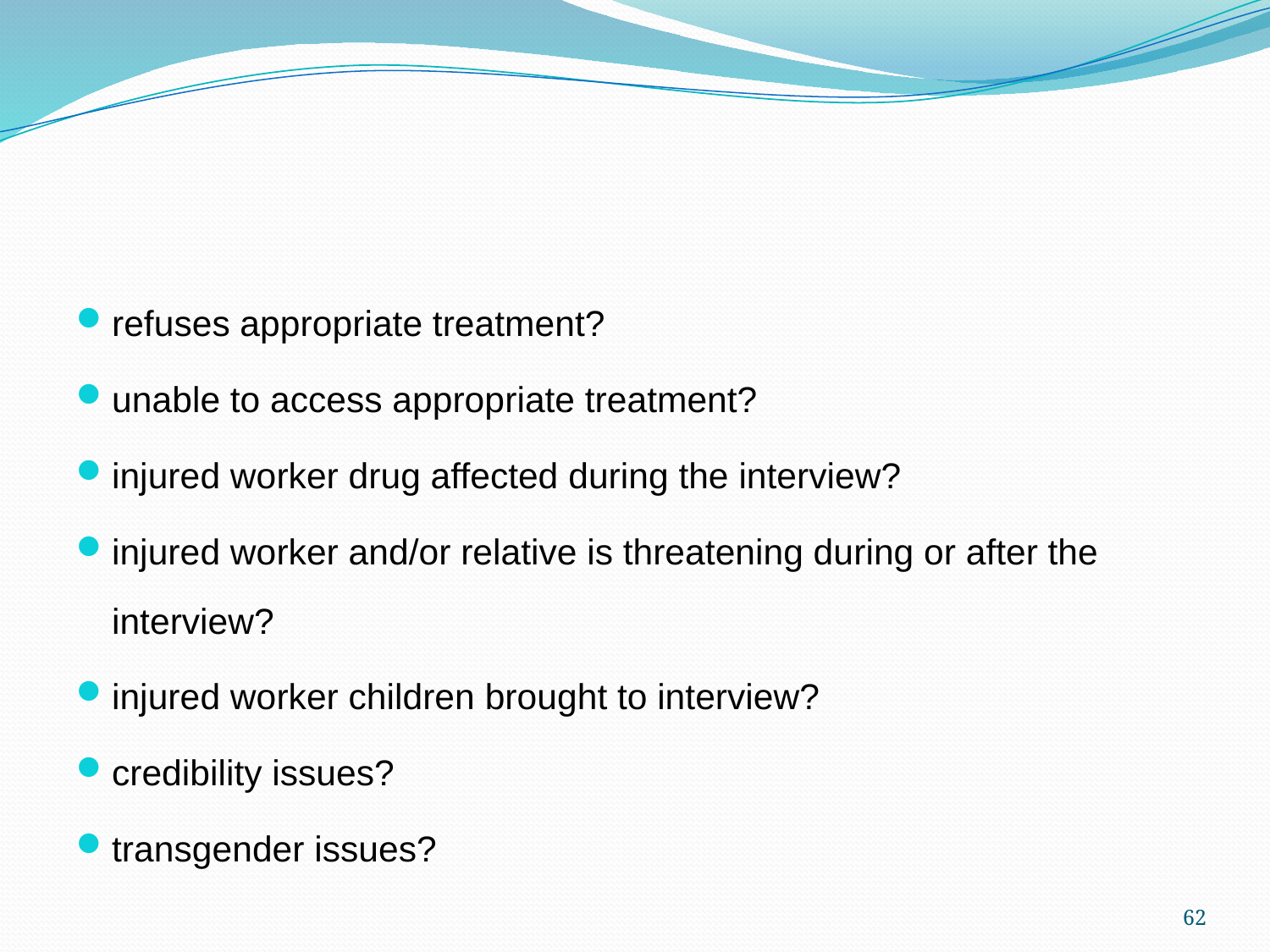

#
refuses appropriate treatment?
unable to access appropriate treatment?
injured worker drug affected during the interview?
injured worker and/or relative is threatening during or after the interview?
injured worker children brought to interview?
credibility issues?
transgender issues?

62